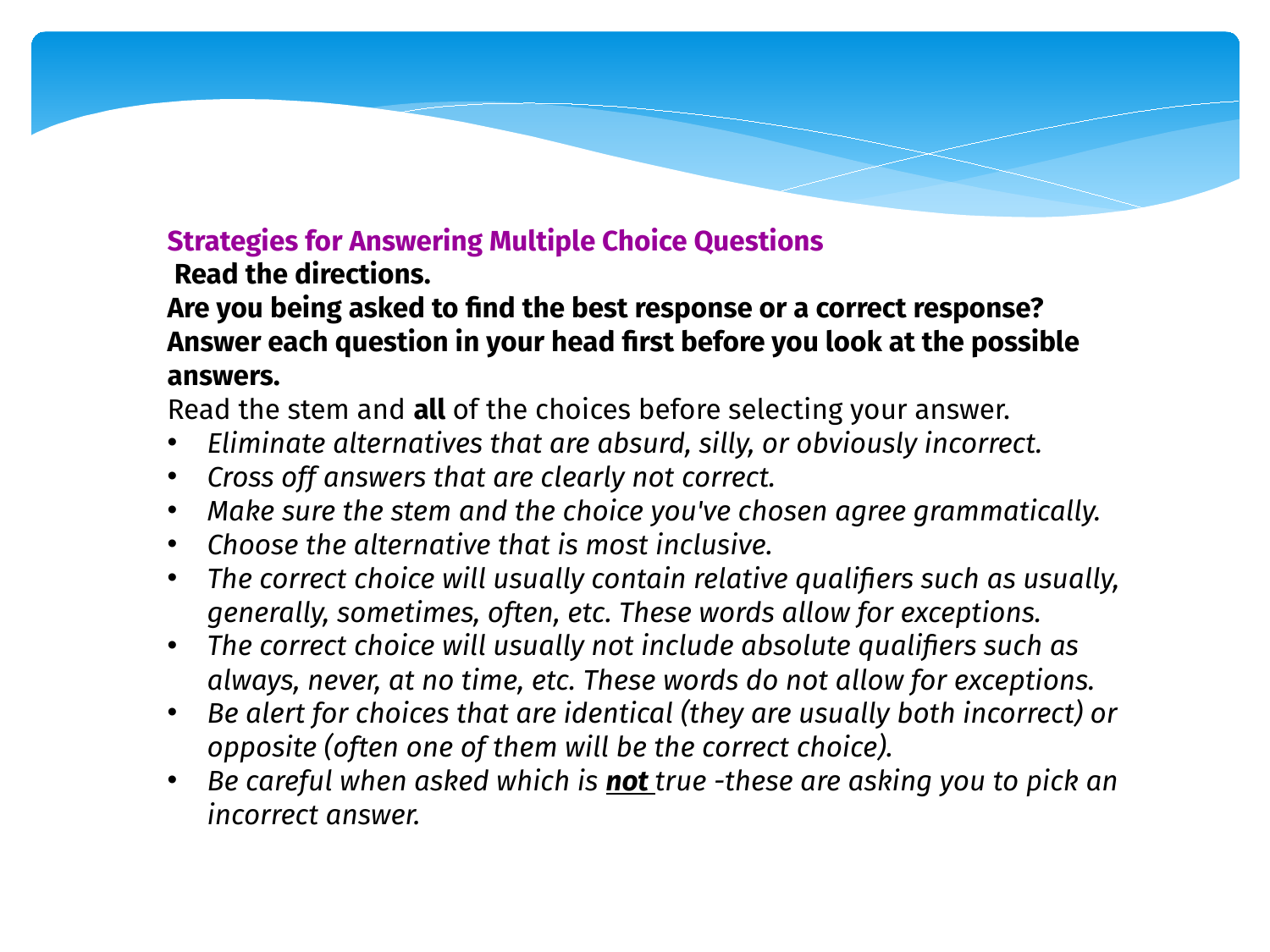

Strategies for Answering Multiple Choice Questions
 Read the directions.
Are you being asked to find the best response or a correct response?
Answer each question in your head first before you look at the possible answers.
Read the stem and all of the choices before selecting your answer.
Eliminate alternatives that are absurd, silly, or obviously incorrect.
Cross off answers that are clearly not correct.
Make sure the stem and the choice you've chosen agree grammatically.
Choose the alternative that is most inclusive.
The correct choice will usually contain relative qualifiers such as usually, generally, sometimes, often, etc. These words allow for exceptions.
The correct choice will usually not include absolute qualifiers such as always, never, at no time, etc. These words do not allow for exceptions.
Be alert for choices that are identical (they are usually both incorrect) or opposite (often one of them will be the correct choice).
Be careful when asked which is not true -these are asking you to pick an incorrect answer.